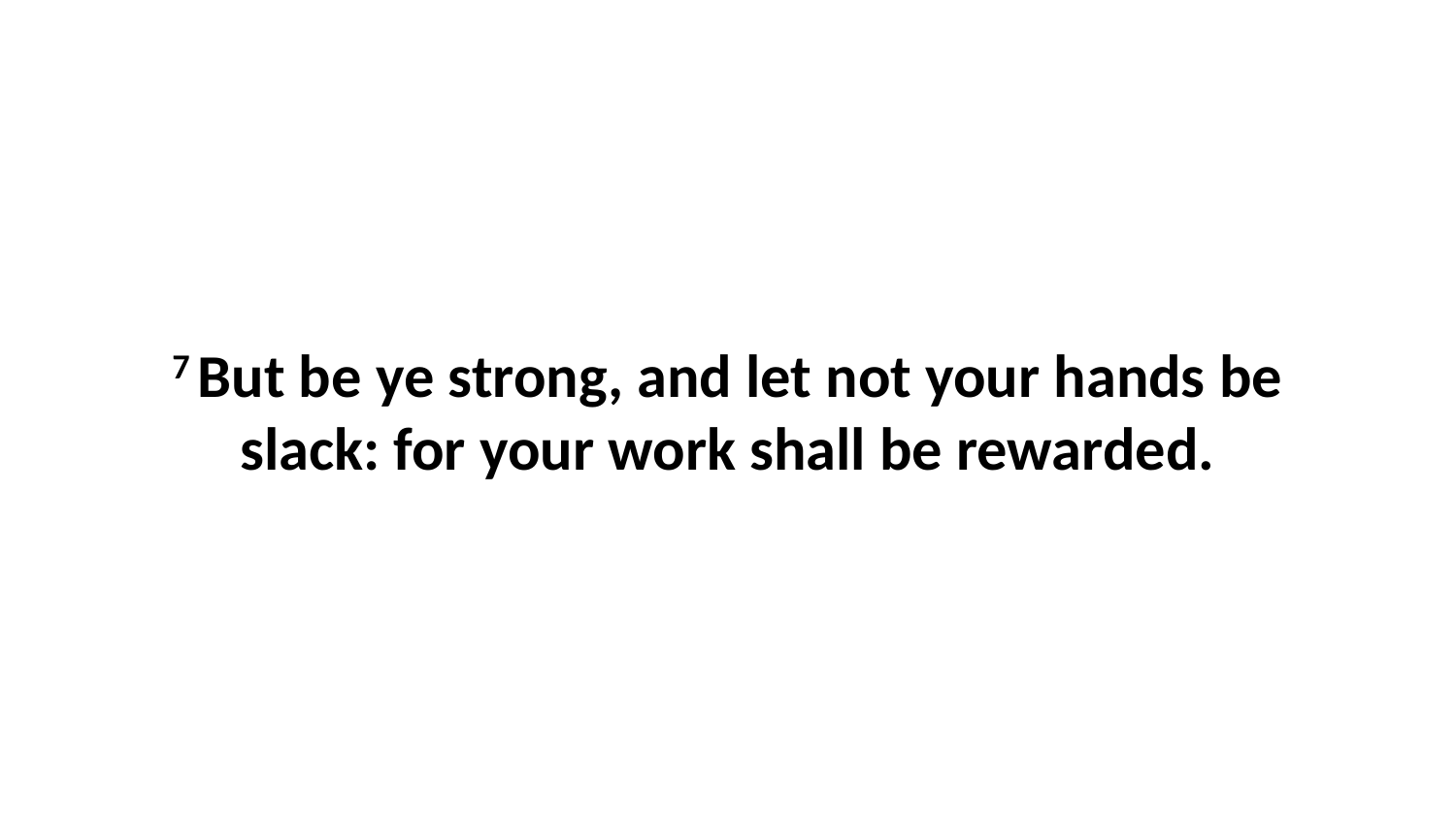

7 But be ye strong, and let not your hands be slack: for your work shall be rewarded.